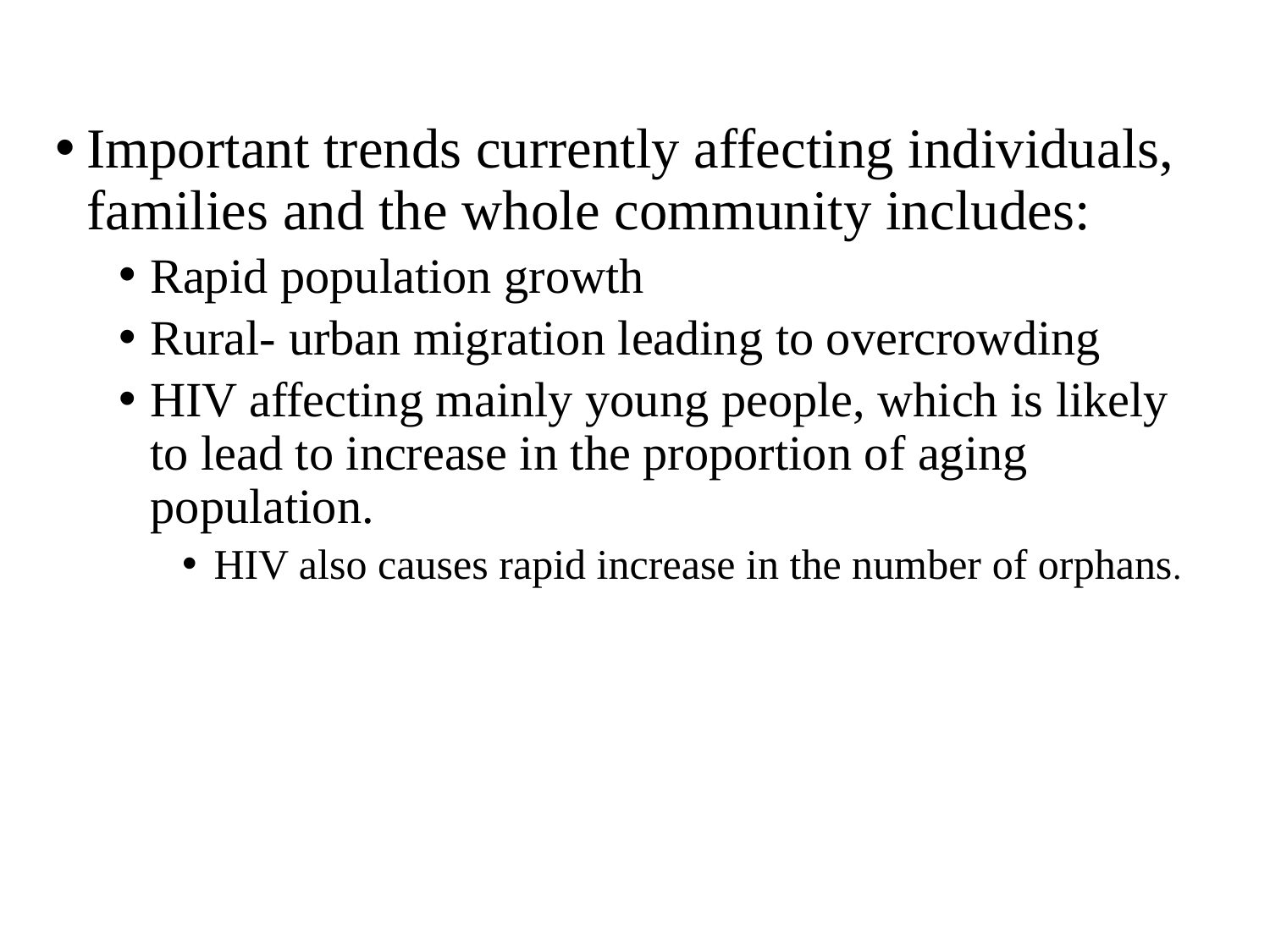

Important trends currently affecting individuals, families and the whole community includes:
Rapid population growth
Rural- urban migration leading to overcrowding
HIV affecting mainly young people, which is likely to lead to increase in the proportion of aging population.
HIV also causes rapid increase in the number of orphans.
#